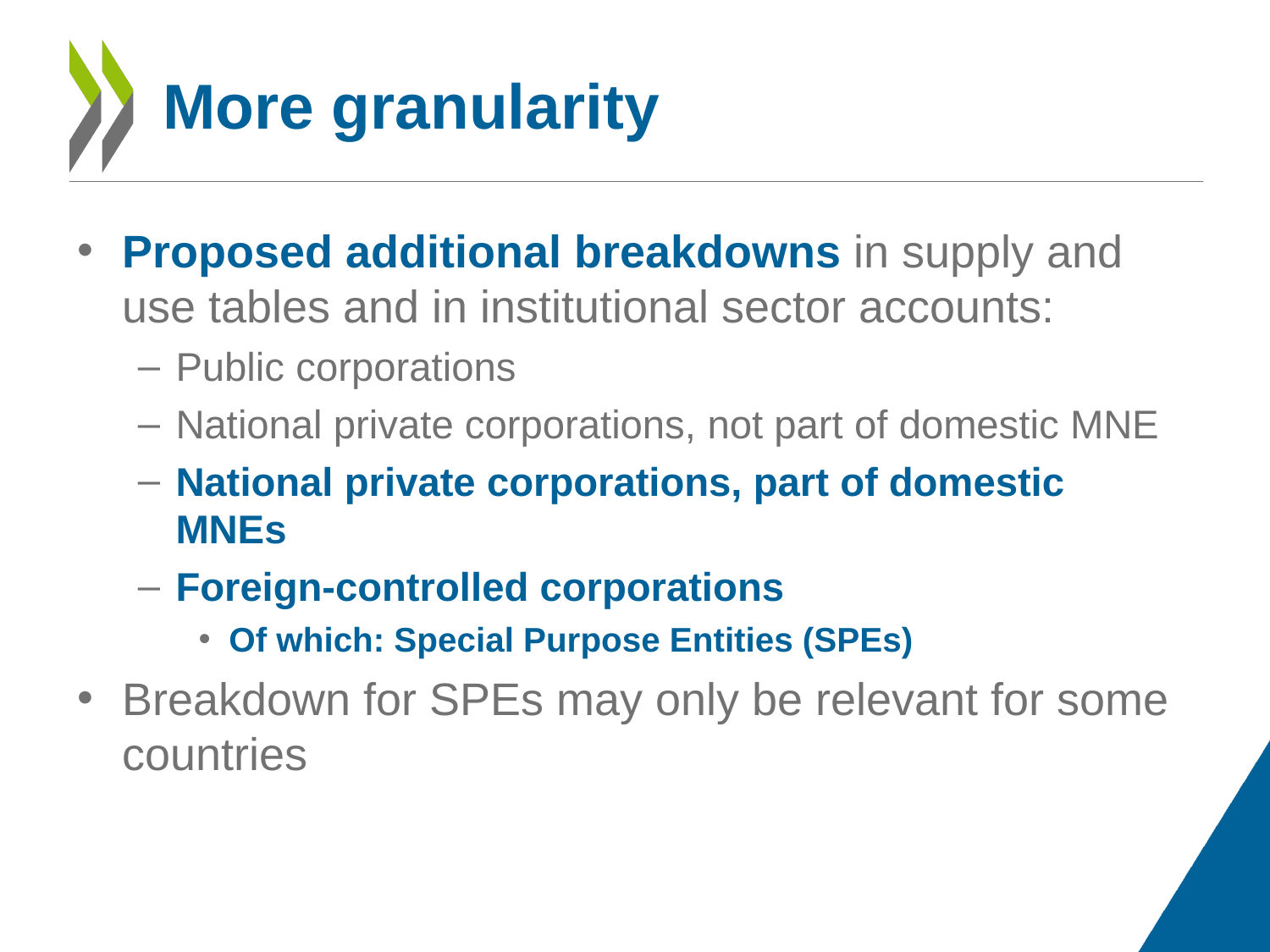

# More granularity
Proposed additional breakdowns in supply and use tables and in institutional sector accounts:
Public corporations
National private corporations, not part of domestic MNE
National private corporations, part of domestic MNEs
Foreign-controlled corporations
Of which: Special Purpose Entities (SPEs)
Breakdown for SPEs may only be relevant for some countries